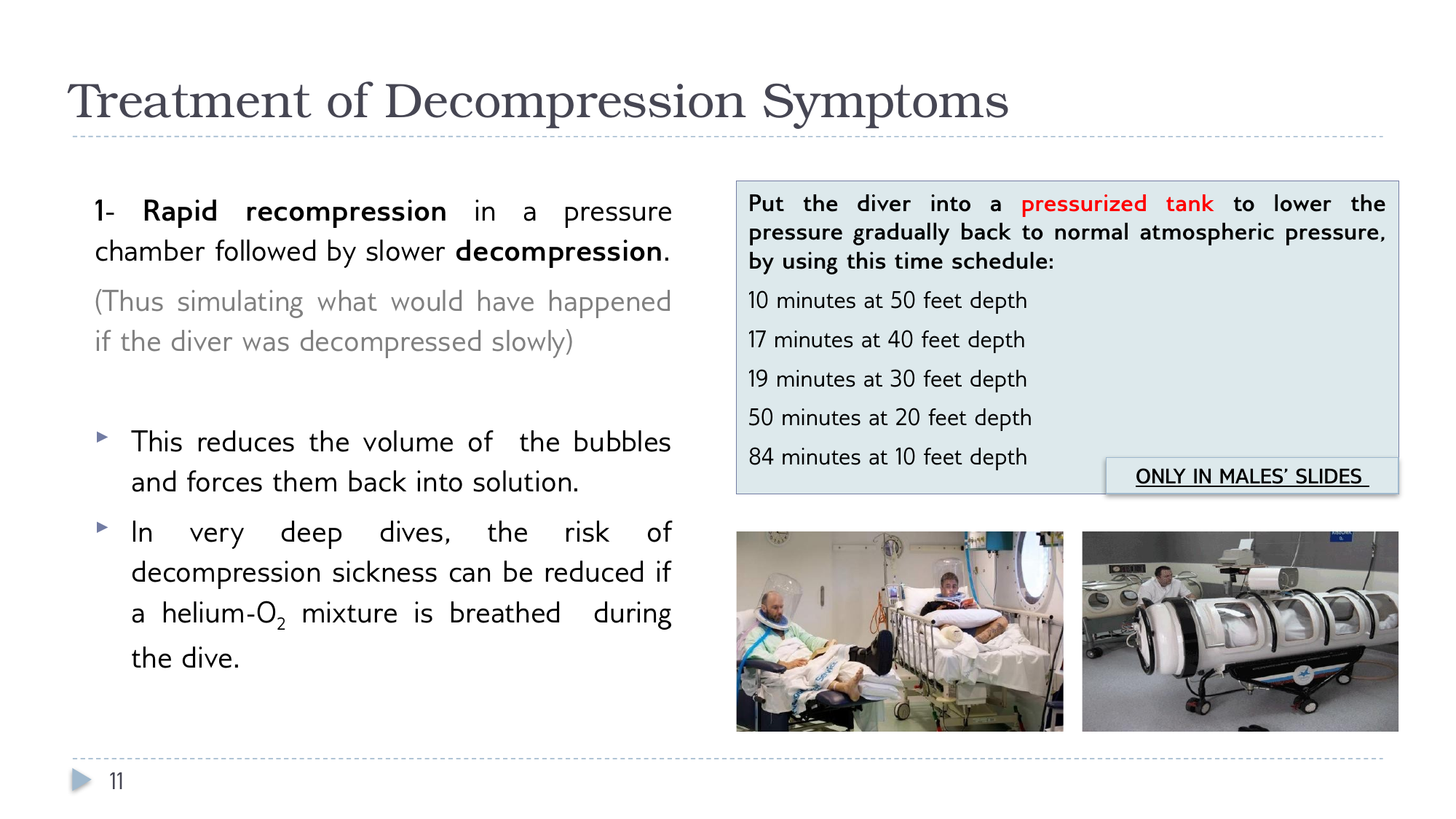

# Treatment of Decompression Symptoms
1- Rapid recompression in a pressure chamber followed by slower decompression.
(Thus simulating what would have happened if the diver was decompressed slowly)

This reduces the volume of  the bubbles and forces them back into solution.
In very deep dives, the risk of decompression sickness can be reduced if a helium-O2 mixture is breathed  during the dive.

Put the diver into a pressurized tank to lower the pressure gradually back to normal atmospheric pressure, by using this time schedule:
10 minutes at 50 feet depth
17 minutes at 40 feet depth
19 minutes at 30 feet depth
50 minutes at 20 feet depth
84 minutes at 10 feet depth

ONLY IN MALES’ SLIDES

11